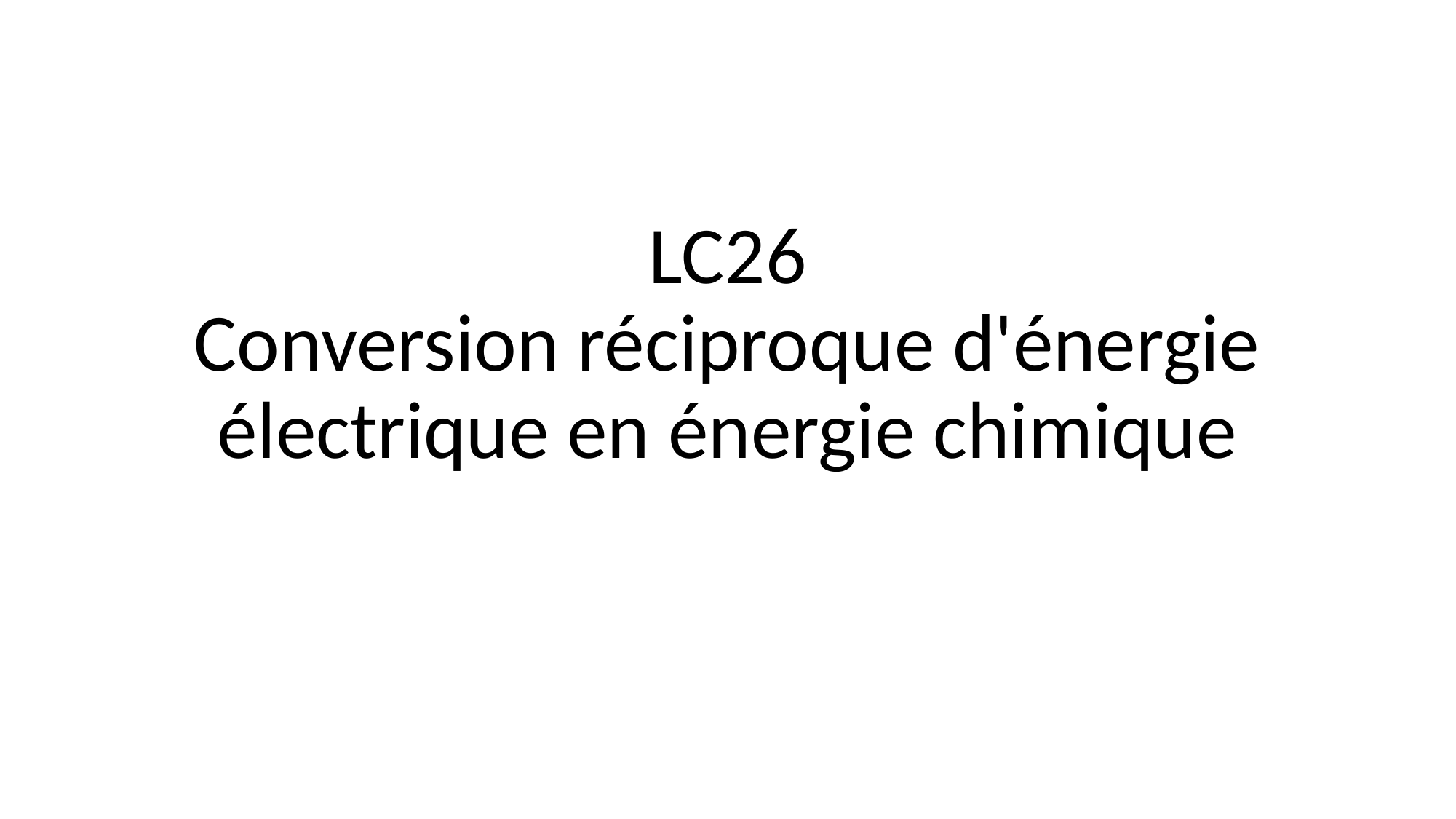

# LC26 Conversion réciproque d'énergie électrique en énergie chimique